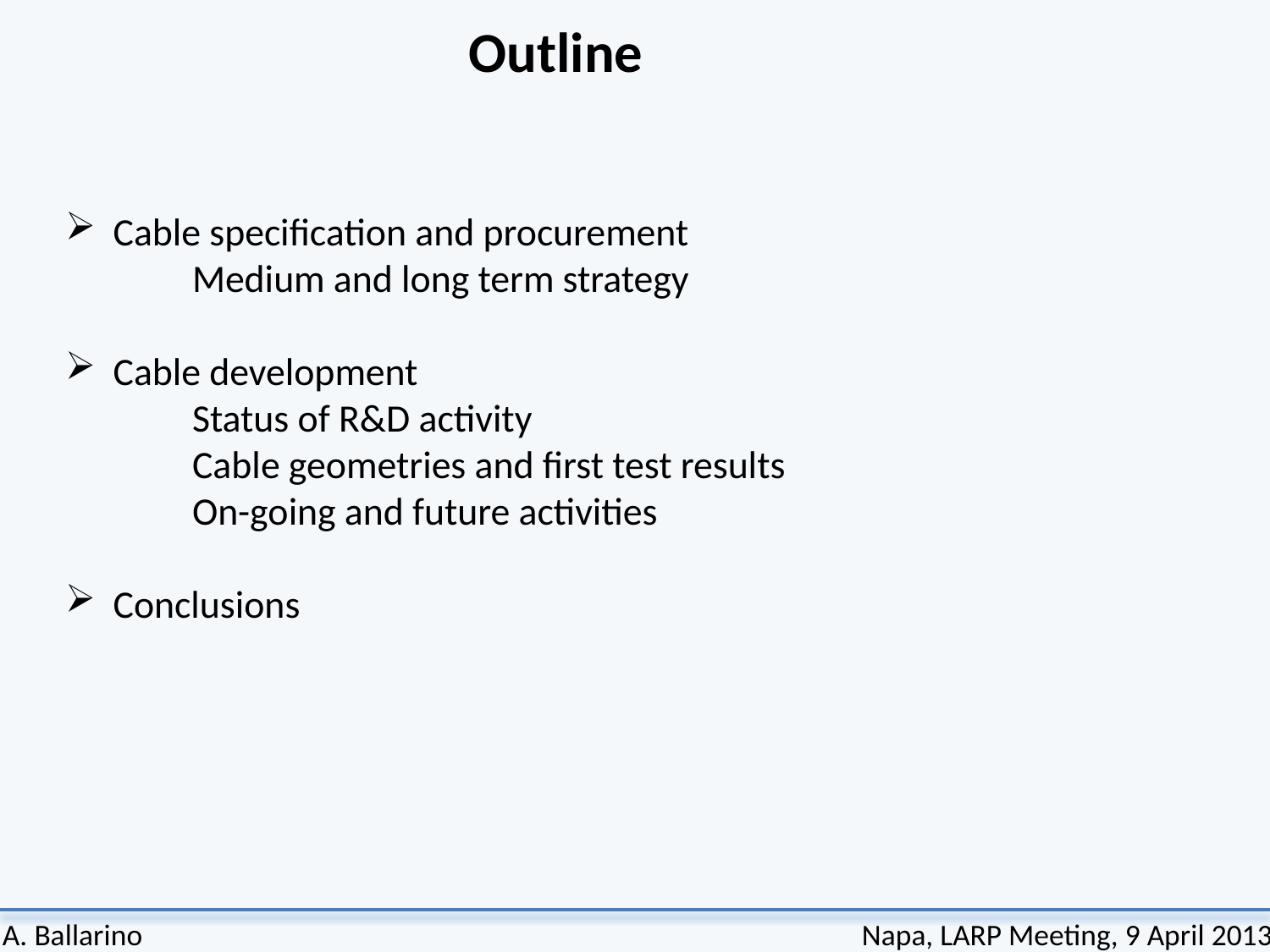

Outline
Cable specification and procurement
	Medium and long term strategy

Cable development
	Status of R&D activity
	Cable geometries and first test results
	On-going and future activities

Conclusions
A. Ballarino
Napa, LARP Meeting, 9 April 2013